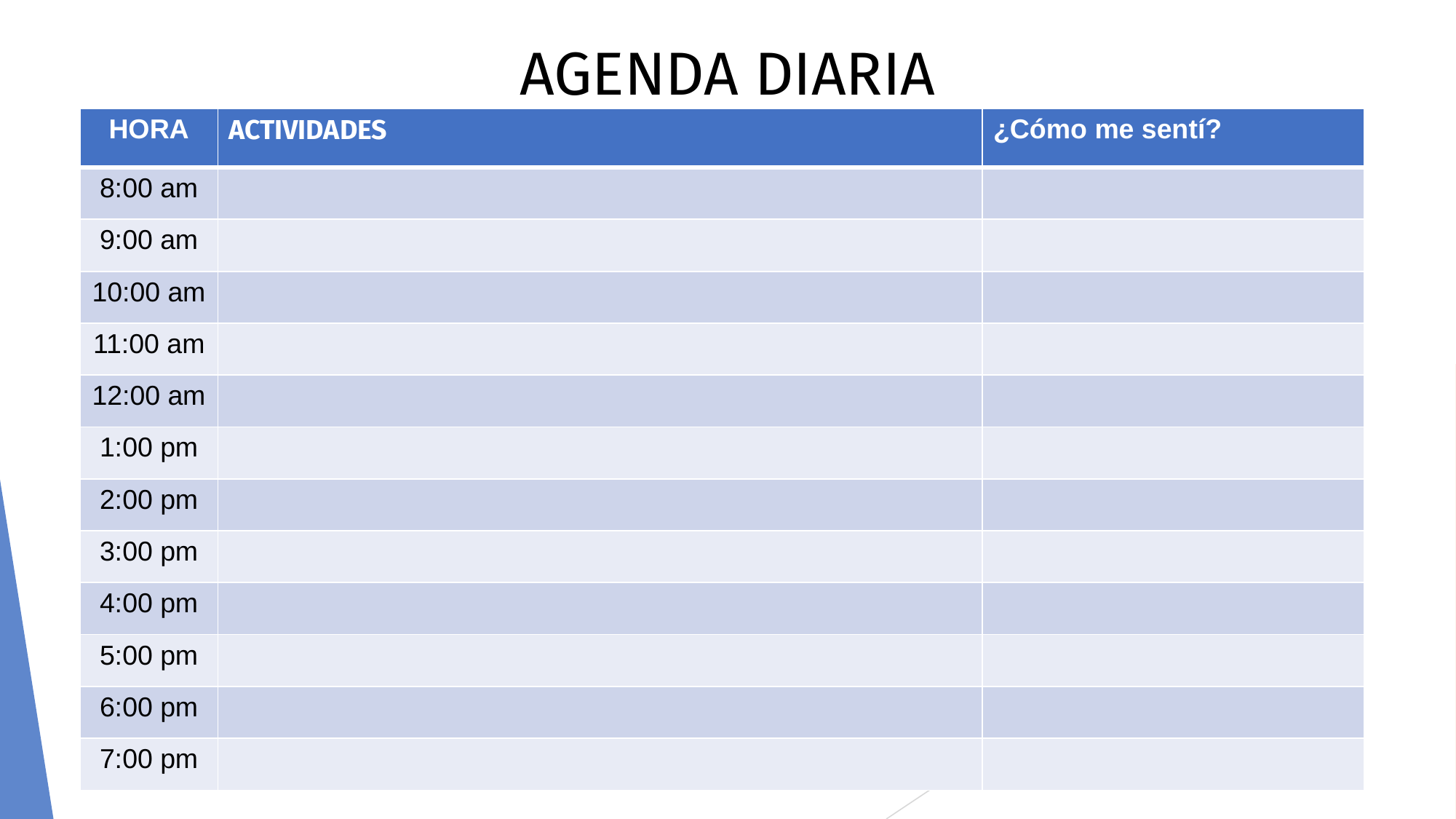

AGENDA DIARIA
| HORA | ACTIVIDADES | ¿Cómo me sentí? |
| --- | --- | --- |
| 8:00 am |  |  |
| 9:00 am |  |  |
| 10:00 am |  |  |
| 11:00 am |  |  |
| 12:00 am |  |  |
| 1:00 pm |  |  |
| 2:00 pm |  |  |
| 3:00 pm |  |  |
| 4:00 pm |  |  |
| 5:00 pm |  |  |
| 6:00 pm |  |  |
| 7:00 pm |  |  |